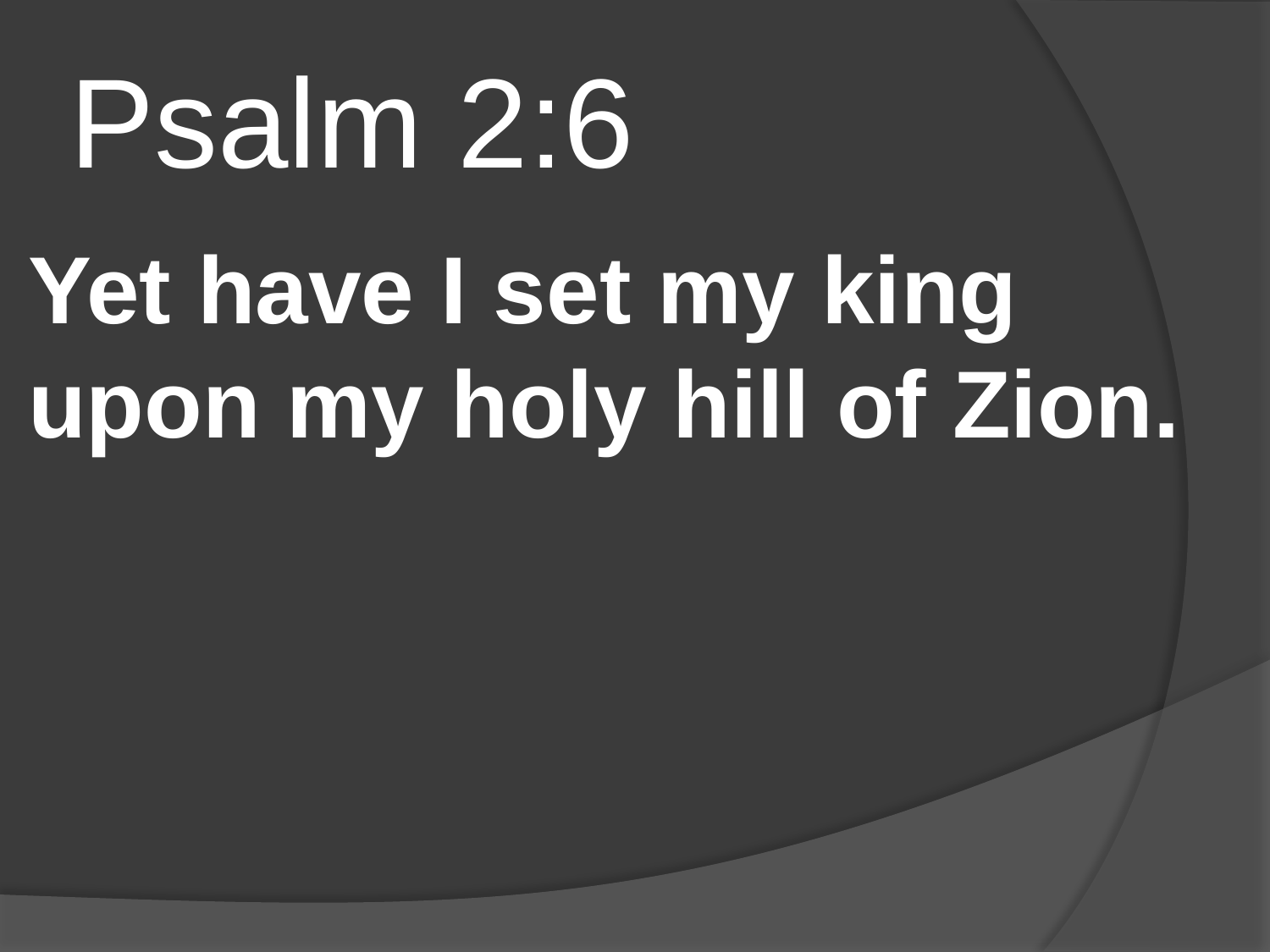

# Psalm 2:6
Yet have I set my king upon my holy hill of Zion.